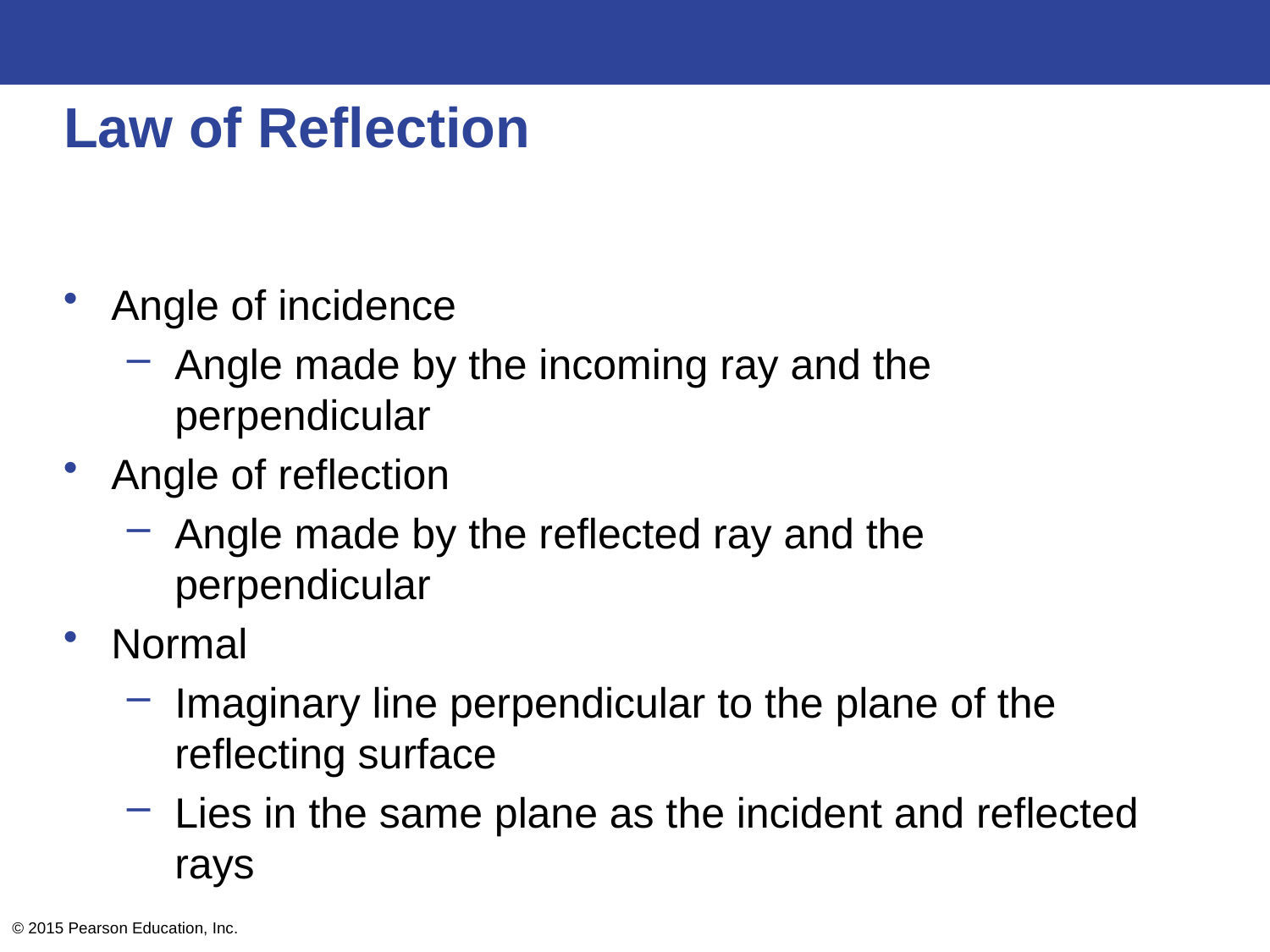

# Law of Reflection
Angle of incidence
Angle made by the incoming ray and the perpendicular
Angle of reflection
Angle made by the reflected ray and the perpendicular
Normal
Imaginary line perpendicular to the plane of the reflecting surface
Lies in the same plane as the incident and reflected rays
© 2015 Pearson Education, Inc.